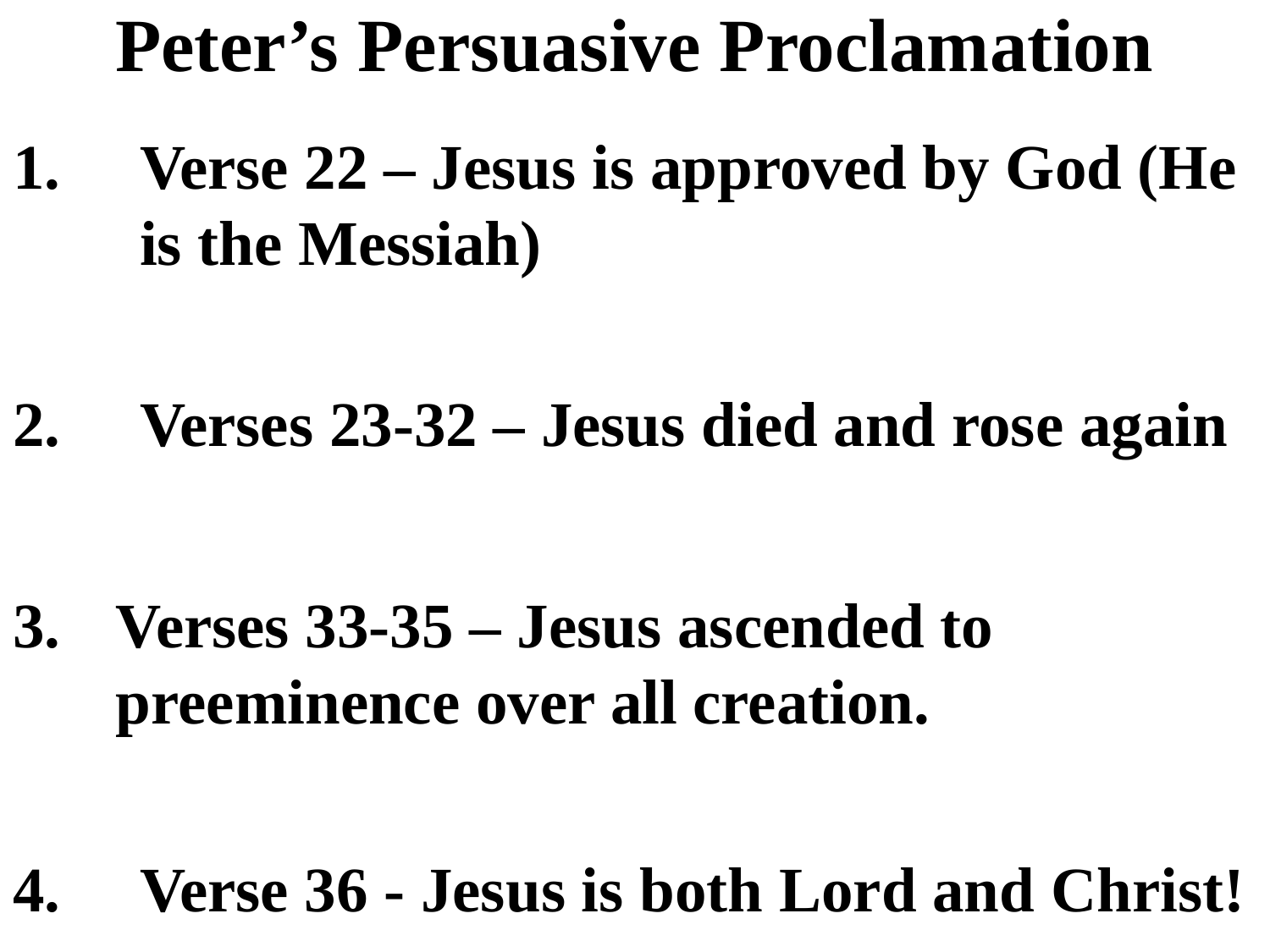

# Peter’s Persuasive Proclamation
1.	Verse 22 – Jesus is approved by God (He 	is the Messiah)

2.	Verses 23-32 – Jesus died and rose again

Verses 33-35 – Jesus ascended to 	preeminence over all creation.

4.	Verse 36 - Jesus is both Lord and Christ!